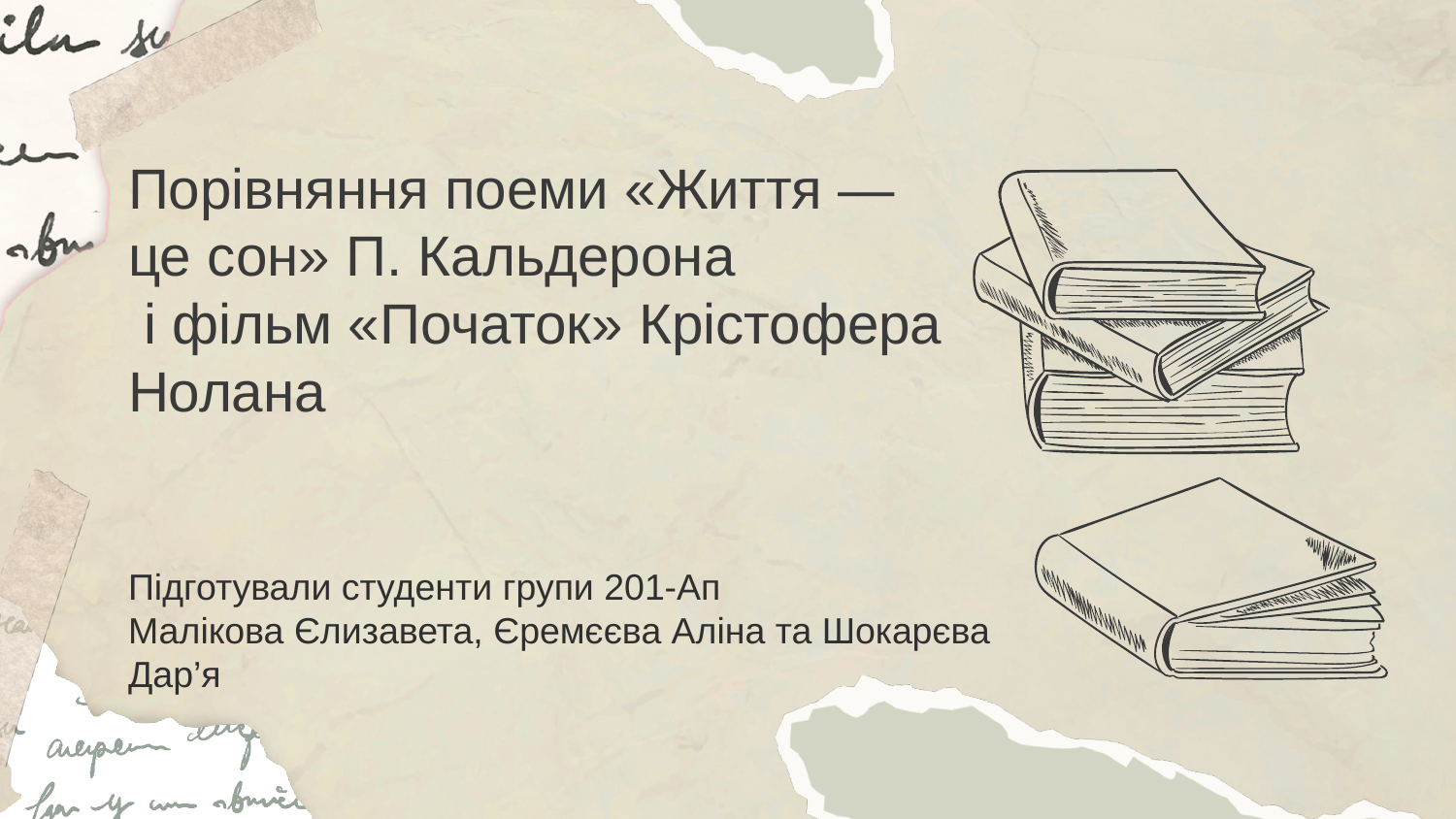

# Порівняння поеми «Життя — це сон» П. Кальдерона і фільм «Початок» Крістофера Нолана

Підготували студенти групи 201-Ап
Малікова Єлизавета, Єремєєва Аліна та Шокарєва Дар’я